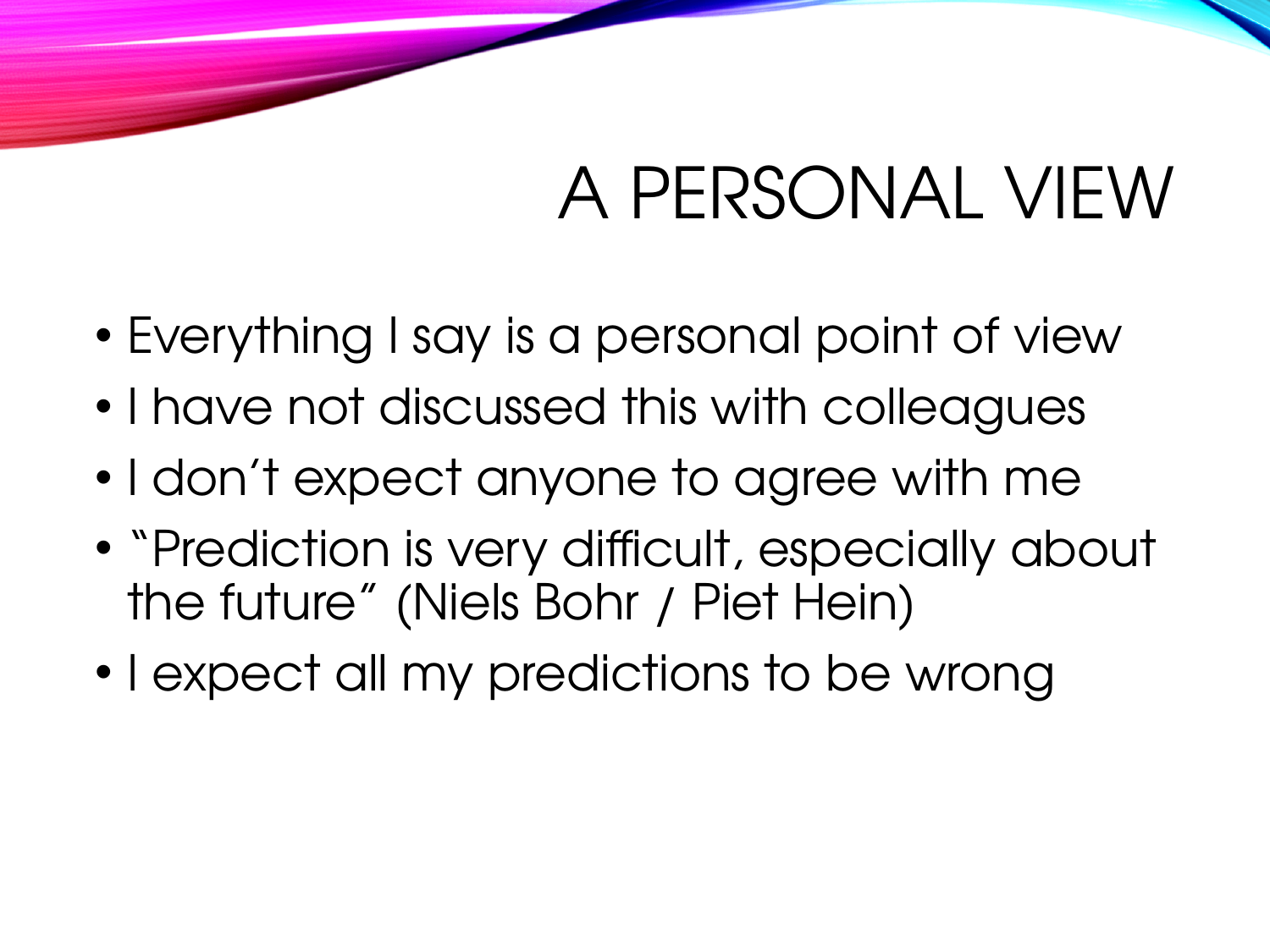

# A Personal VIEW
Everything I say is a personal point of view
I have not discussed this with colleagues
I don’t expect anyone to agree with me
“Prediction is very difficult, especially about the future” (Niels Bohr / Piet Hein)
I expect all my predictions to be wrong